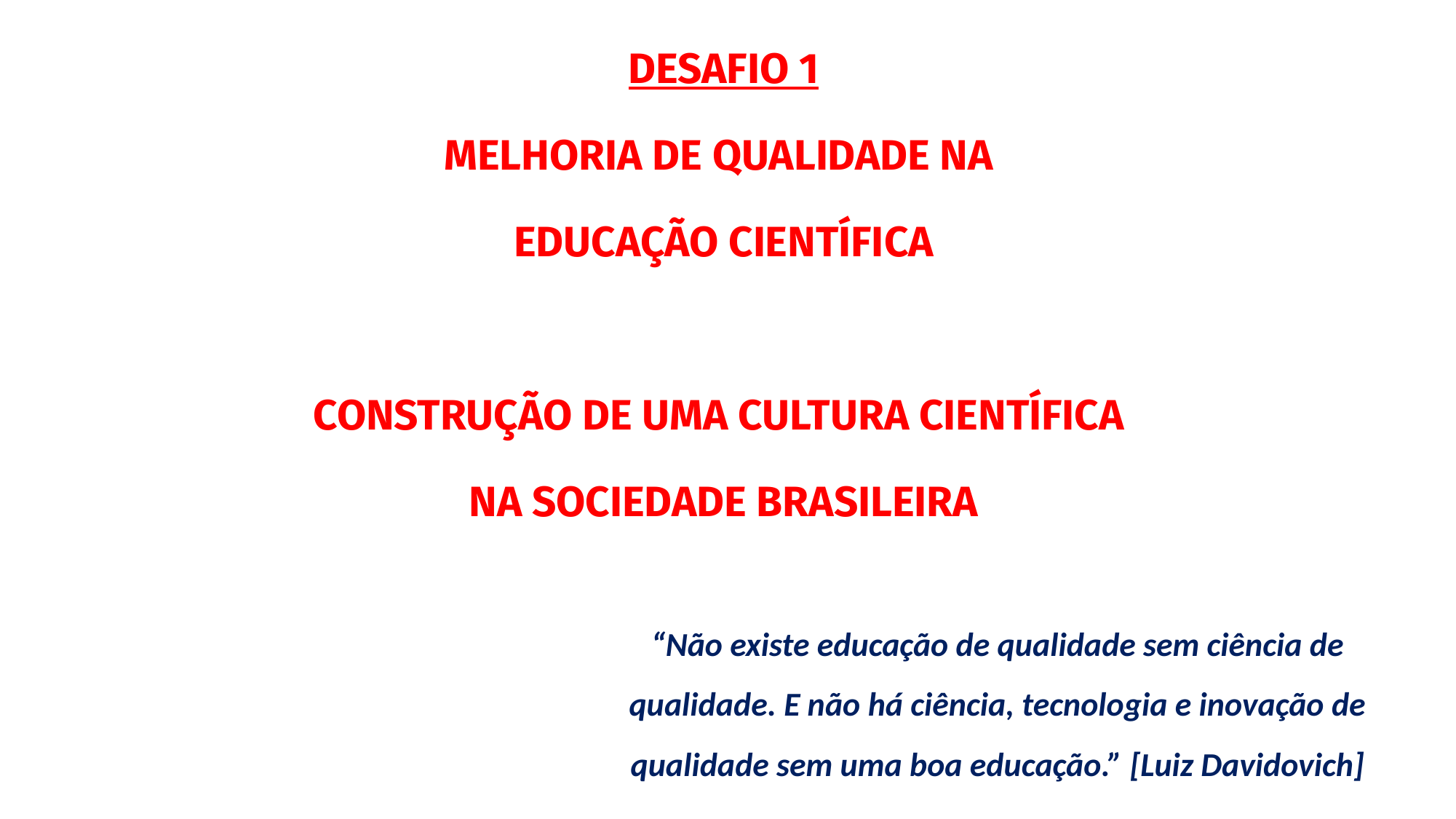

DESAFIO 1
MELHORIA DE QUALIDADE NA
EDUCAÇÃO CIENTÍFICA

CONSTRUÇÃO DE UMA CULTURA CIENTÍFICA
NA SOCIEDADE BRASILEIRA
“Não existe educação de qualidade sem ciência de qualidade. E não há ciência, tecnologia e inovação de qualidade sem uma boa educação.” [Luiz Davidovich]